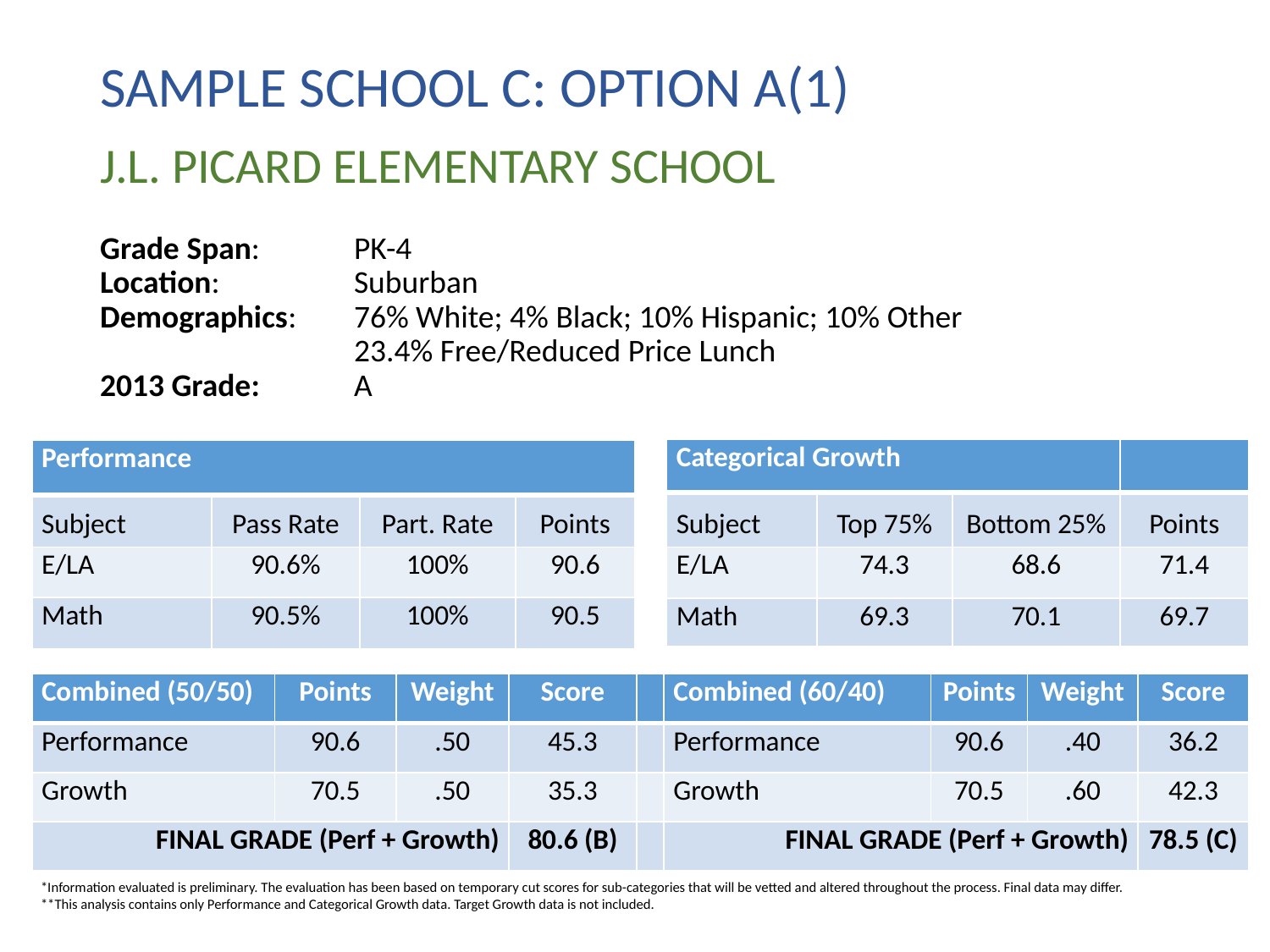

# SAMPLE SCHOOL C: OPTION A(1)
J.L. PICARD ELEMENTARY SCHOOL

Grade Span: 	PK-4
Location: 	Suburban
Demographics: 	76% White; 4% Black; 10% Hispanic; 10% Other
		23.4% Free/Reduced Price Lunch
2013 Grade:	A

| Categorical Growth |  |  |  |
| --- | --- | --- | --- |
| Subject | Top 75% | Bottom 25% | Points |
| E/LA | 74.3 | 68.6 | 71.4 |
| Math | 69.3 | 70.1 | 69.7 |
| Performance |  |  |  |
| --- | --- | --- | --- |
| Subject | Pass Rate | Part. Rate | Points |
| E/LA | 90.6% | 100% | 90.6 |
| Math | 90.5% | 100% | 90.5 |
| Combined (50/50) | Points | Weight | Score |  | Combined (60/40) | Points | Weight | Score |
| --- | --- | --- | --- | --- | --- | --- | --- | --- |
| Performance | 90.6 | .50 | 45.3 |  | Performance | 90.6 | .40 | 36.2 |
| Growth | 70.5 | .50 | 35.3 |  | Growth | 70.5 | .60 | 42.3 |
| FINAL GRADE (Perf + Growth) |  |  | 80.6 (B) |  | FINAL GRADE (Perf + Growth) |  |  | 78.5 (C) |
*Information evaluated is preliminary. The evaluation has been based on temporary cut scores for sub-categories that will be vetted and altered throughout the process. Final data may differ.
**This analysis contains only Performance and Categorical Growth data. Target Growth data is not included.